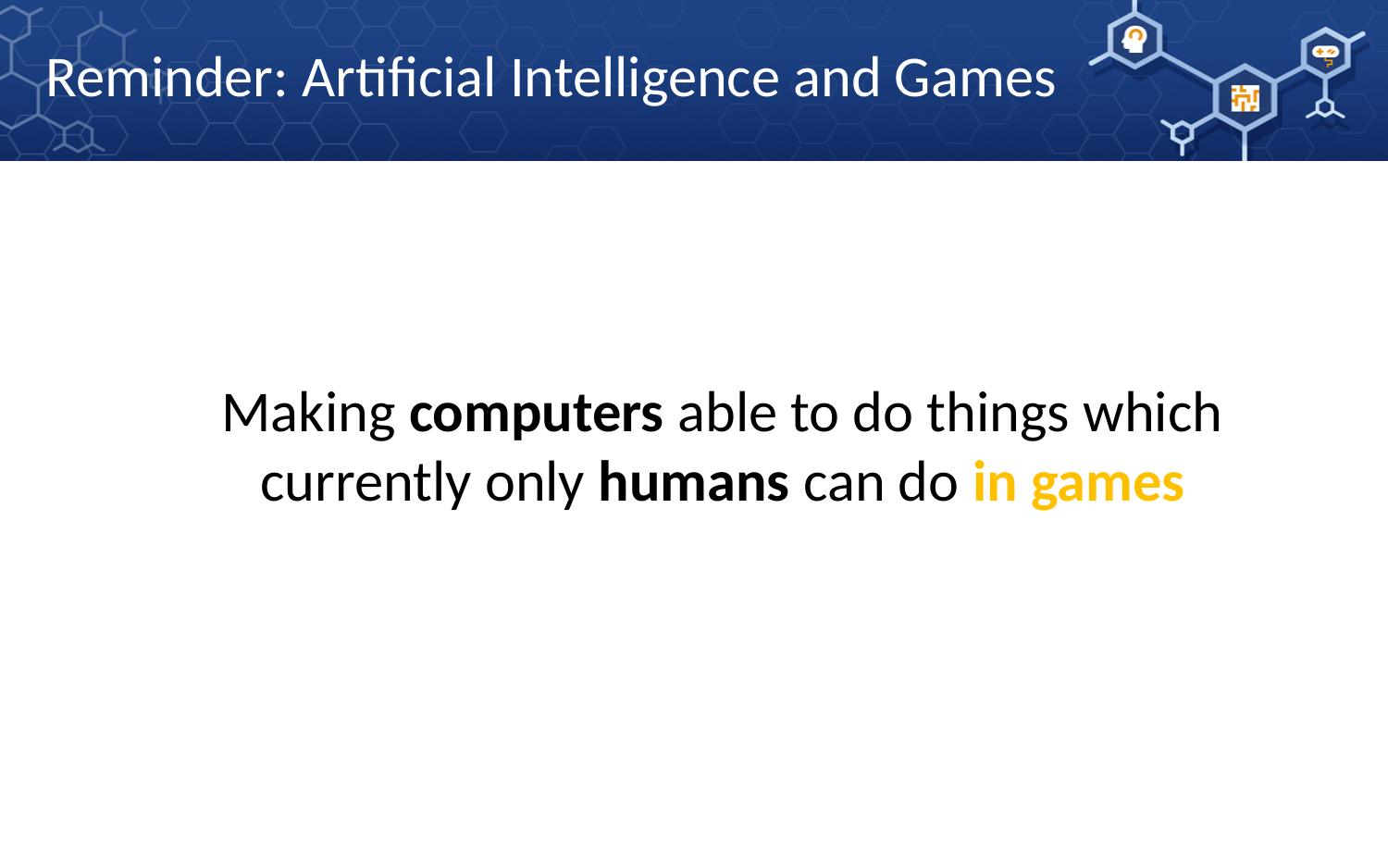

# Reminder: Artificial Intelligence and Games
Making computers able to do things which currently only humans can do in games